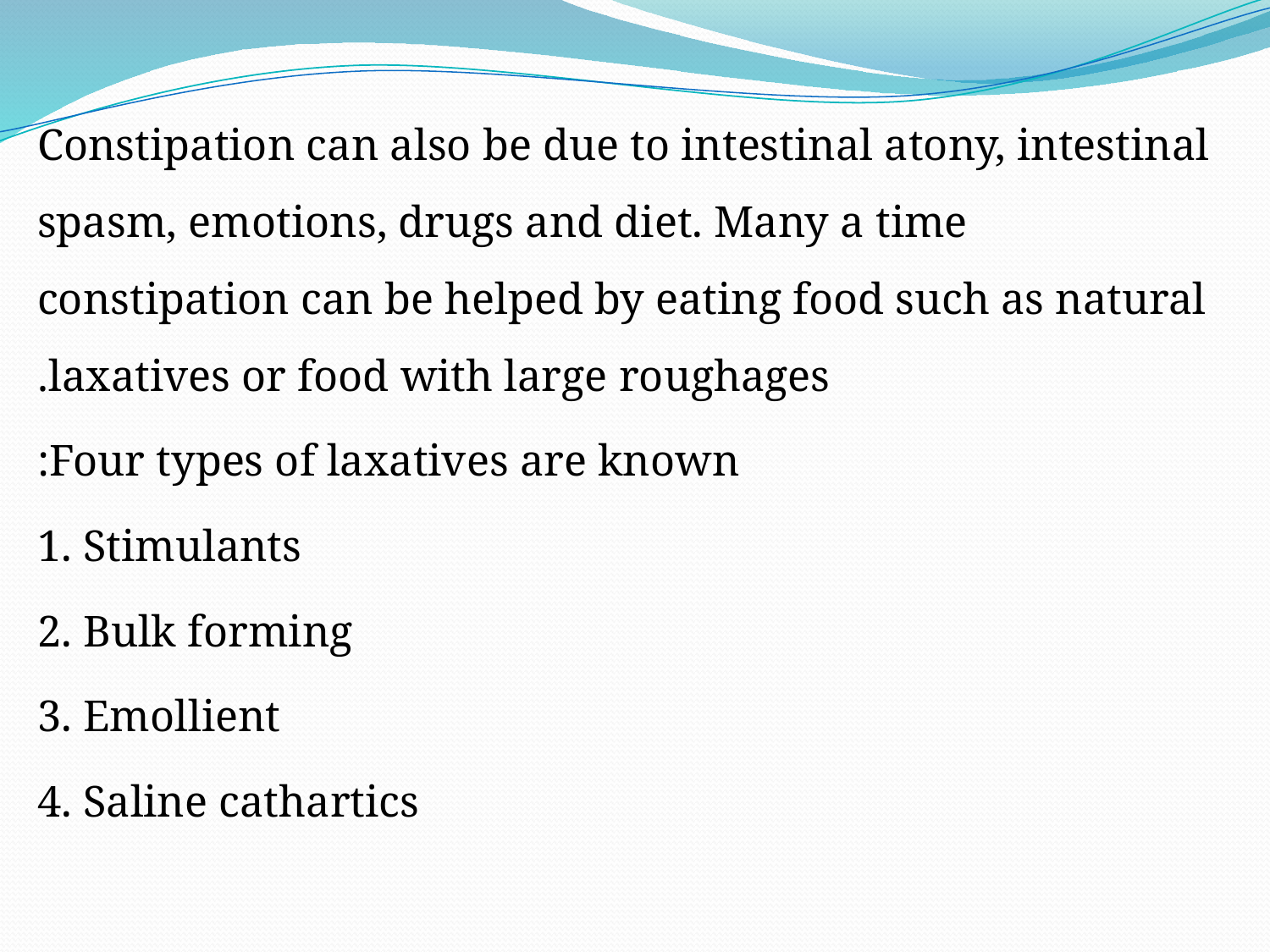

Constipation can also be due to intestinal atony, intestinal spasm, emotions, drugs and diet. Many a time constipation can be helped by eating food such as natural laxatives or food with large roughages.
 Four types of laxatives are known:
1. Stimulants
2. Bulk forming
3. Emollient
4. Saline cathartics